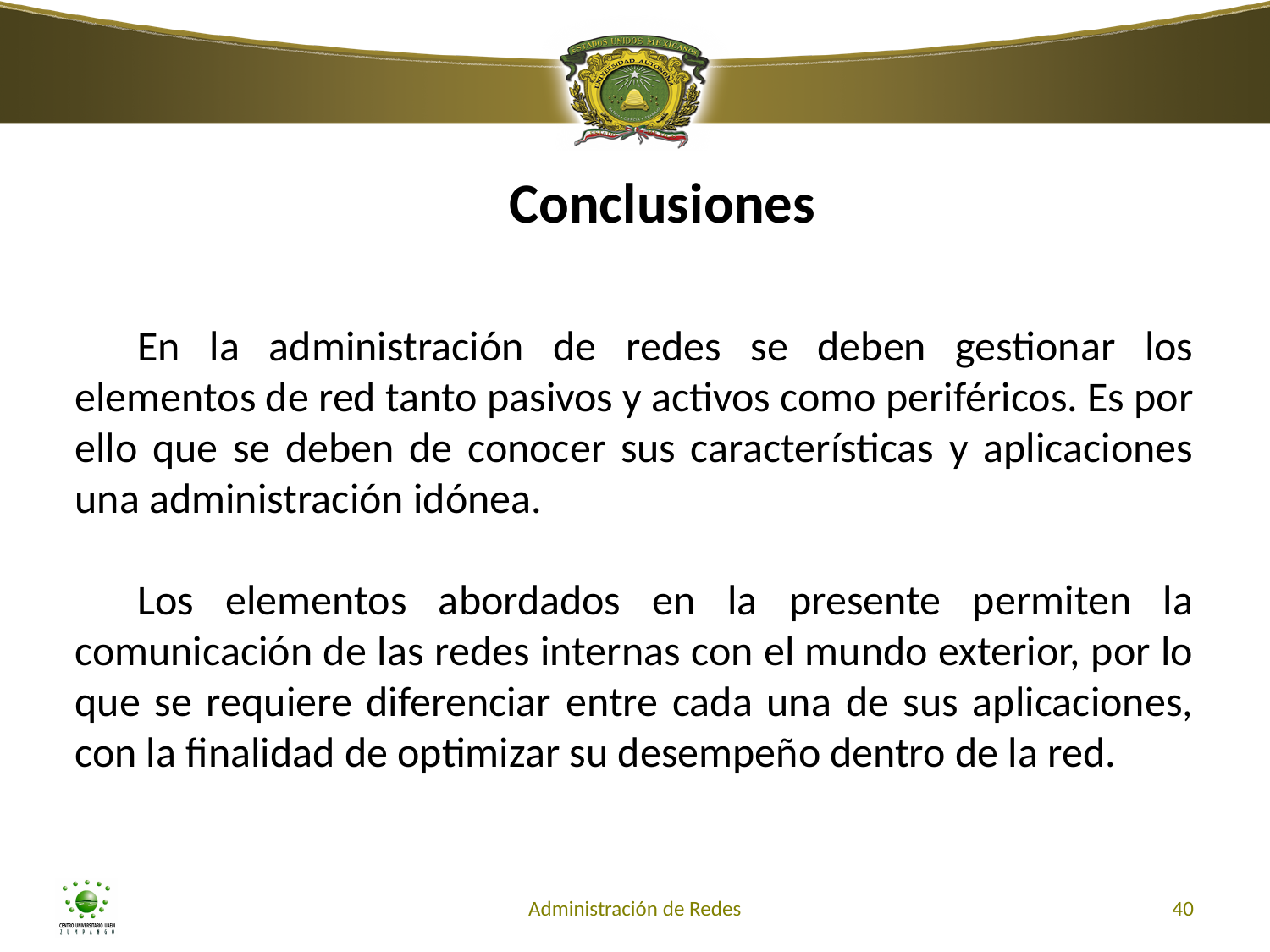

Conclusiones
En la administración de redes se deben gestionar los elementos de red tanto pasivos y activos como periféricos. Es por ello que se deben de conocer sus características y aplicaciones una administración idónea.

Los elementos abordados en la presente permiten la comunicación de las redes internas con el mundo exterior, por lo que se requiere diferenciar entre cada una de sus aplicaciones, con la finalidad de optimizar su desempeño dentro de la red.
Administración de Redes
40